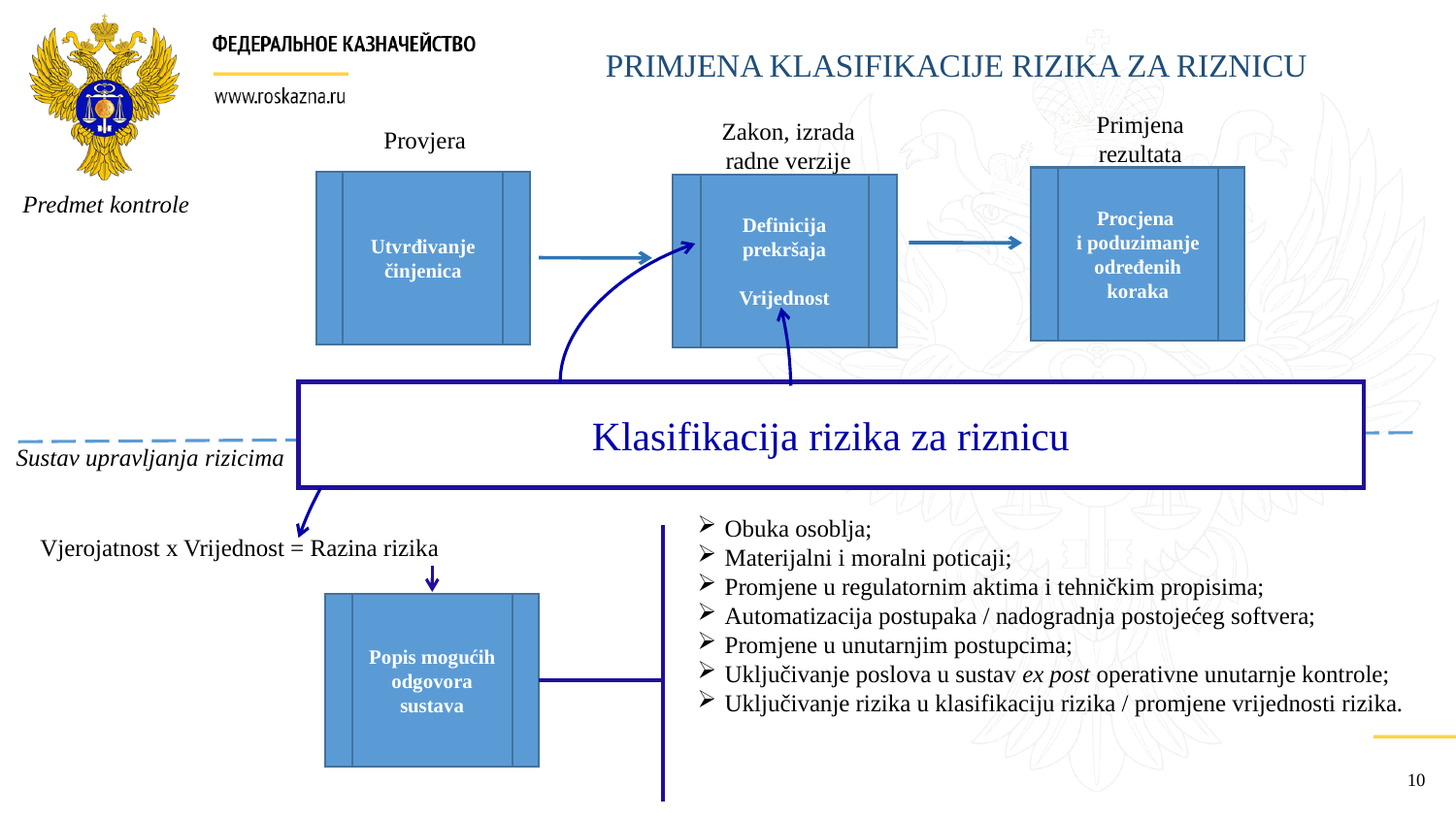

PRIMJENA KLASIFIKACIJE RIZIKA ZA RIZNICU
Primjena rezultata
Zakon, izrada radne verzije
Provjera
Procjena
i poduzimanje određenih koraka
Utvrđivanje činjenica

Definicija prekršaja

Vrijednost
Predmet kontrole

Klasifikacija rizika za riznicu
Sustav upravljanja rizicima

Obuka osoblja;
Materijalni i moralni poticaji;
Promjene u regulatornim aktima i tehničkim propisima;
Automatizacija postupaka / nadogradnja postojećeg softvera;
Promjene u unutarnjim postupcima;
Uključivanje poslova u sustav ex post operativne unutarnje kontrole;
Uključivanje rizika u klasifikaciju rizika / promjene vrijednosti rizika.
Vjerojatnost x Vrijednost = Razina rizika
Popis mogućih odgovora sustava
10